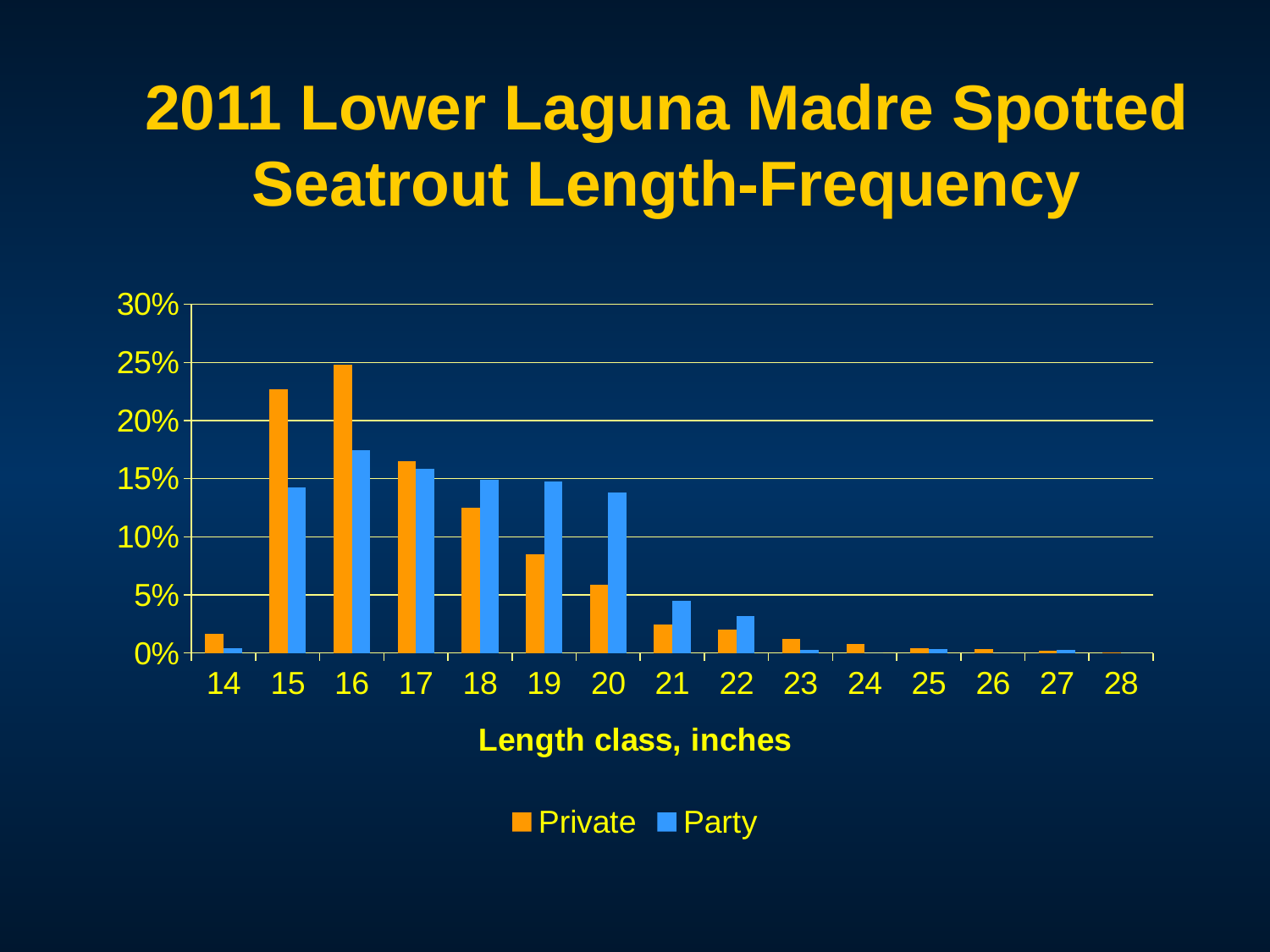

# 2011 Lower Laguna Madre Spotted Seatrout Length-Frequency

### Chart

| Category | Private | Party |
|---|---|---|
| 14 | 0.016242 | 0.003922 |
| 15 | 0.22723 | 0.142157 |
| 16 | 0.24822000000000002 | 0.17418299999999998 |
| 17 | 0.16482399999999997 | 0.15849700000000005 |
| 18 | 0.12515599999999996 | 0.14902 |
| 19 | 0.085176 | 0.14771200000000004 |
| 20 | 0.058408 | 0.13823500000000002 |
| 21 | 0.024175 | 0.045098000000000006 |
| 22 | 0.020177000000000004 | 0.032026000000000006 |
| 23 | 0.01215 | 0.002941 |
| 24 | 0.007809000000000002 | 0.0 |
| 25 | 0.003873 | 0.0032680000000000005 |
| 26 | 0.0031550000000000003 | 0.0 |
| 27 | 0.0018740000000000004 | 0.002941 |
| 28 | 0.00037500000000000006 | 0.0 |